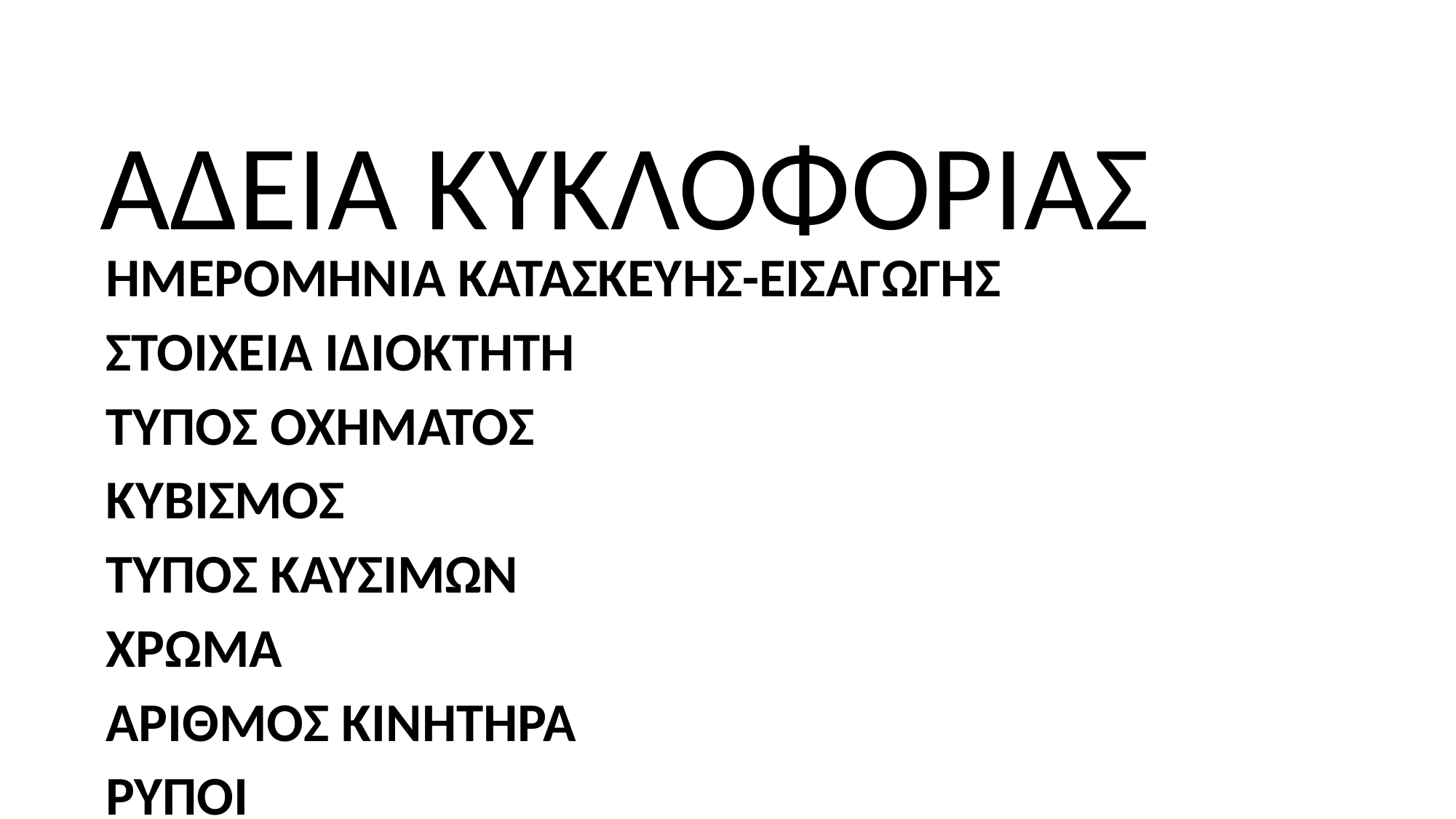

# ΑΔΕΙΑ ΚΥΚΛΟΦΟΡΙΑΣ
ΗΜΕΡΟΜΗΝΙΑ ΚΑΤΑΣΚΕΥΗΣ-ΕΙΣΑΓΩΓΗΣ
ΣΤΟΙΧΕΙΑ ΙΔΙΟΚΤΗΤΗ
ΤΥΠΟΣ ΟΧΗΜΑΤΟΣ
ΚΥΒΙΣΜΟΣ
ΤΥΠΟΣ ΚΑΥΣΙΜΩΝ
ΧΡΩΜΑ
ΑΡΙΘΜΟΣ ΚΙΝΗΤΗΡΑ
ΡΥΠΟΙ